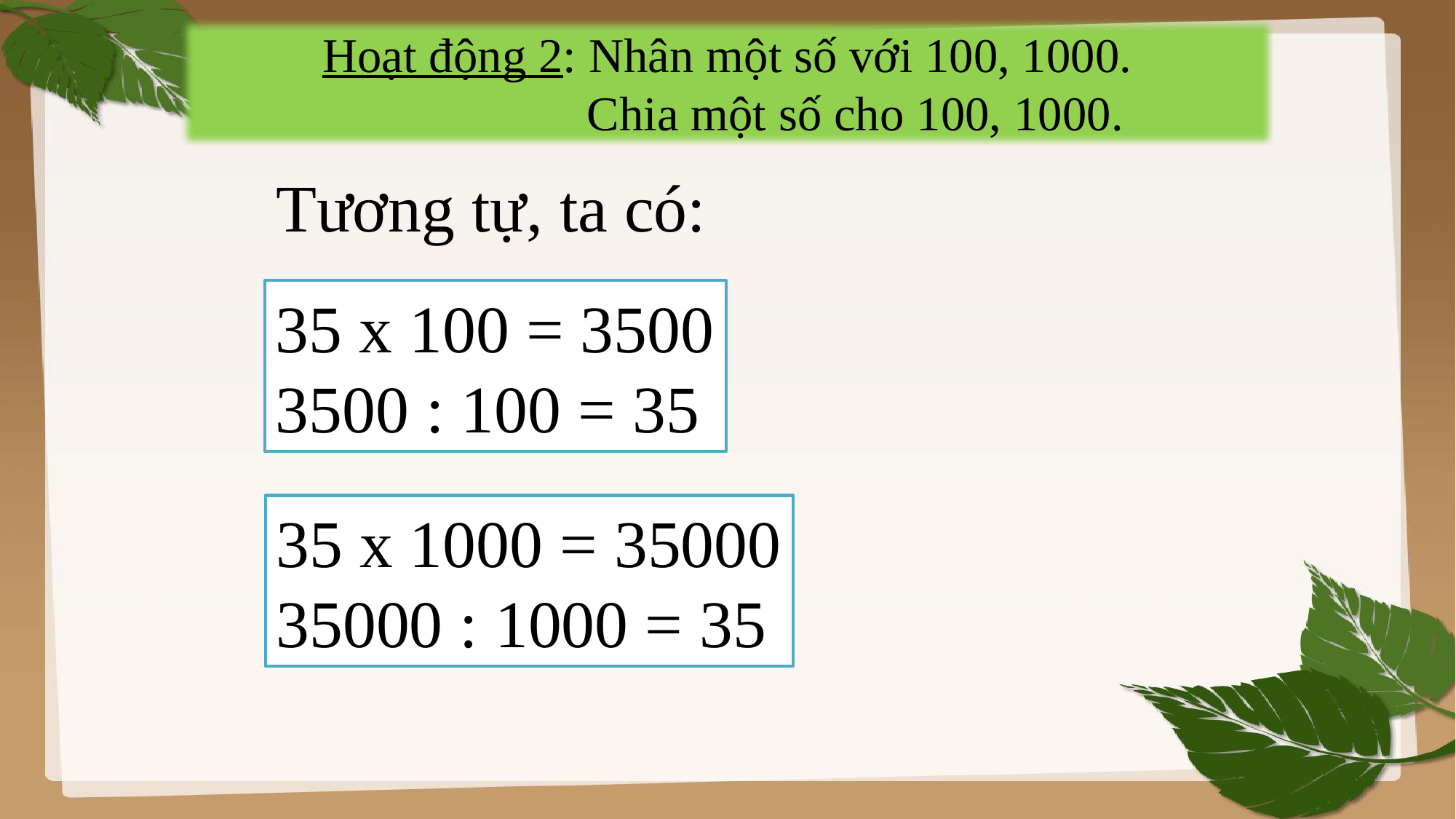

Hoạt động 2: Nhân một số với 100, 1000.
                     Chia một số cho 100, 1000.
Tương tự, ta có:
35 x 100 = 3500
3500 : 100 = 35
35 x 1000 = 35000
35000 : 1000 = 35